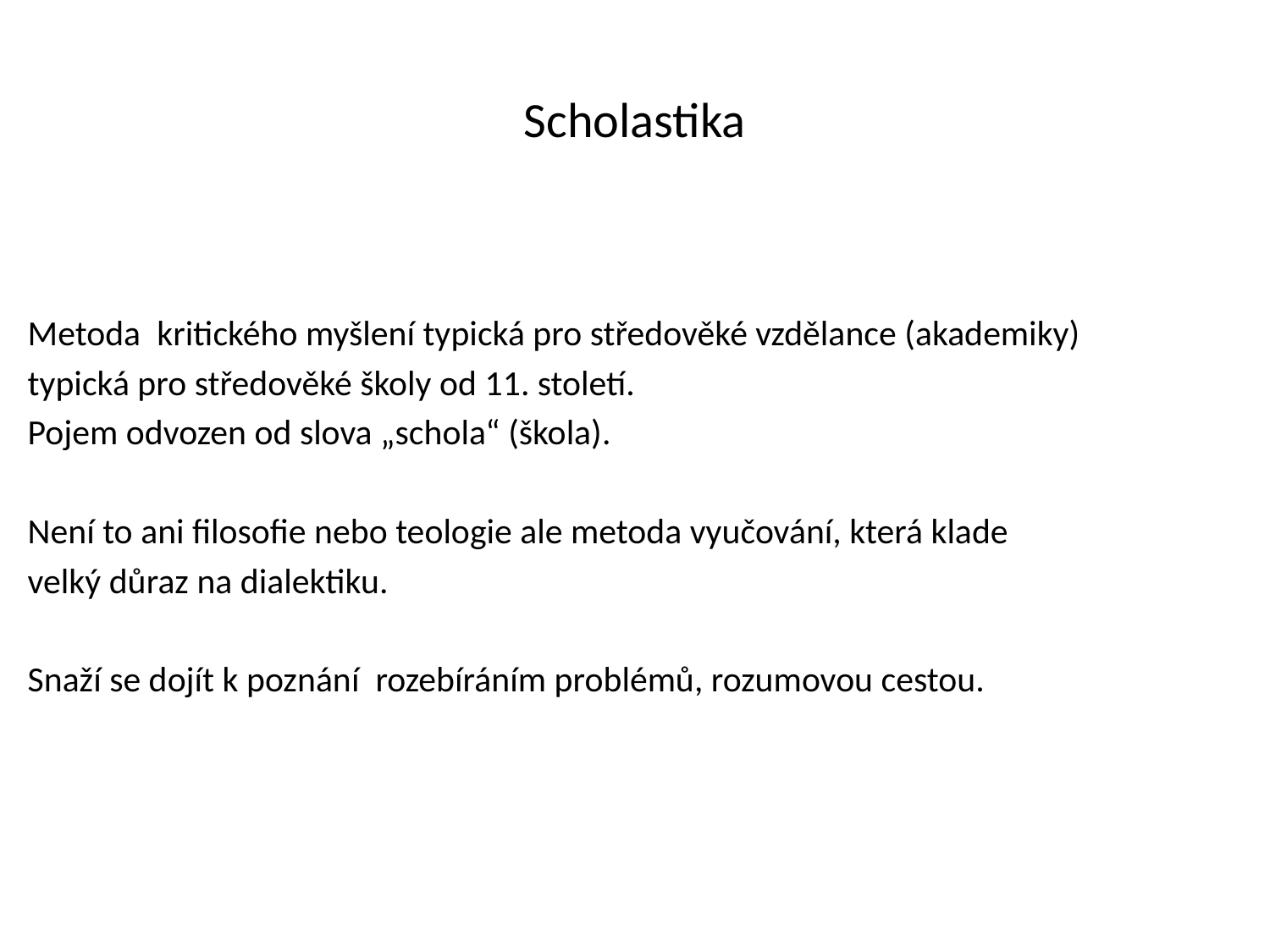

# Scholastika

Metoda  kritického myšlení typická pro středověké vzdělance (akademiky)
typická pro středověké školy od 11. století.
Pojem odvozen od slova „schola“ (škola).

Není to ani filosofie nebo teologie ale metoda vyučování, která klade
velký důraz na dialektiku.

Snaží se dojít k poznání  rozebíráním problémů, rozumovou cestou.